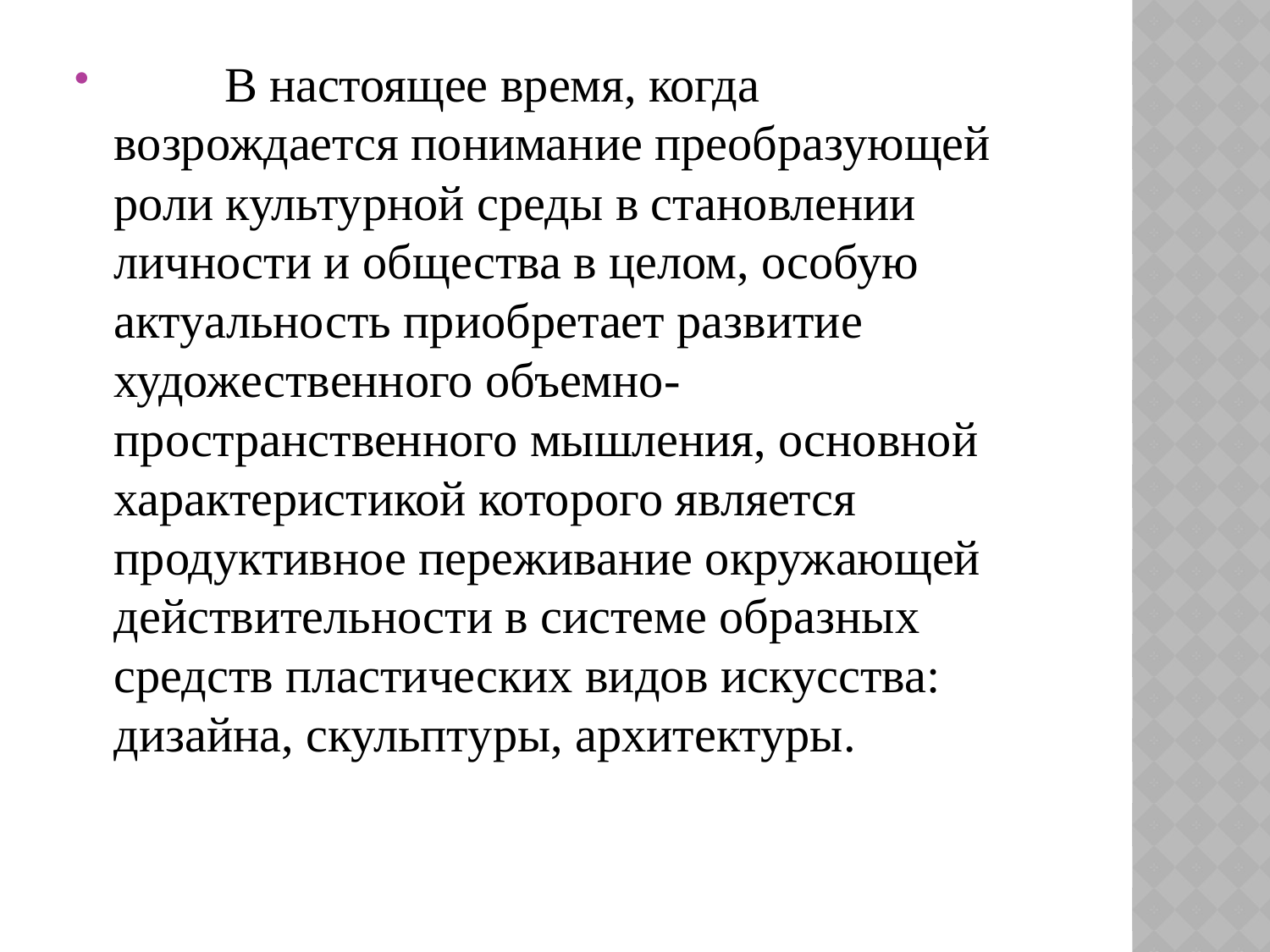

В настоящее время, когда возрождается понимание преобразующей роли культурной среды в становлении личности и общества в целом, особую актуальность приобретает развитие художественного объемно-  пространственного мышления, основной характеристикой которого является продуктивное переживание окружающей действительности в системе образных средств пластических видов искусства: дизайна, скульптуры, архитектуры.